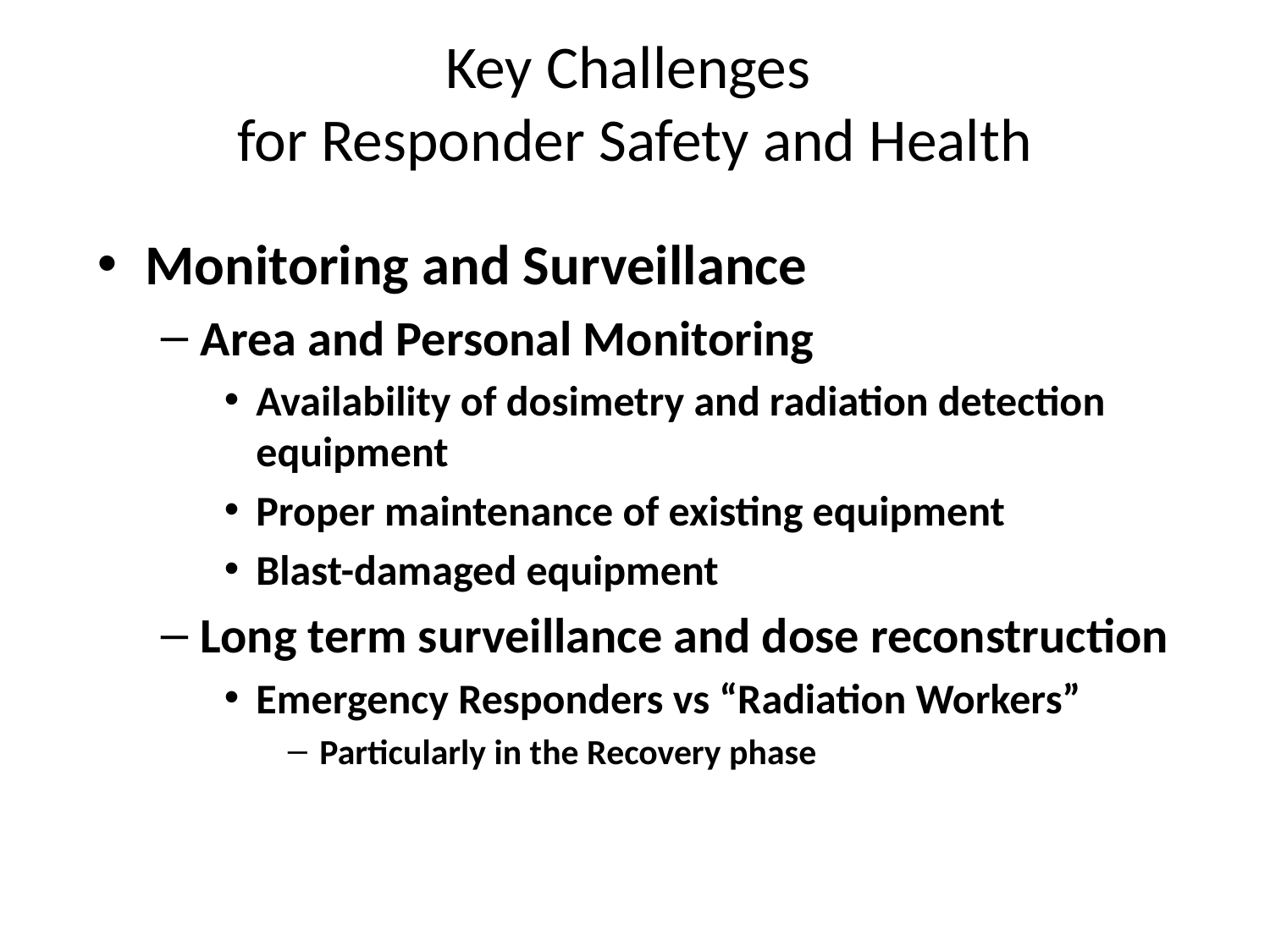

# Key Challenges for Responder Safety and Health
Monitoring and Surveillance
Area and Personal Monitoring
Availability of dosimetry and radiation detection equipment
Proper maintenance of existing equipment
Blast-damaged equipment
Long term surveillance and dose reconstruction
Emergency Responders vs “Radiation Workers”
Particularly in the Recovery phase